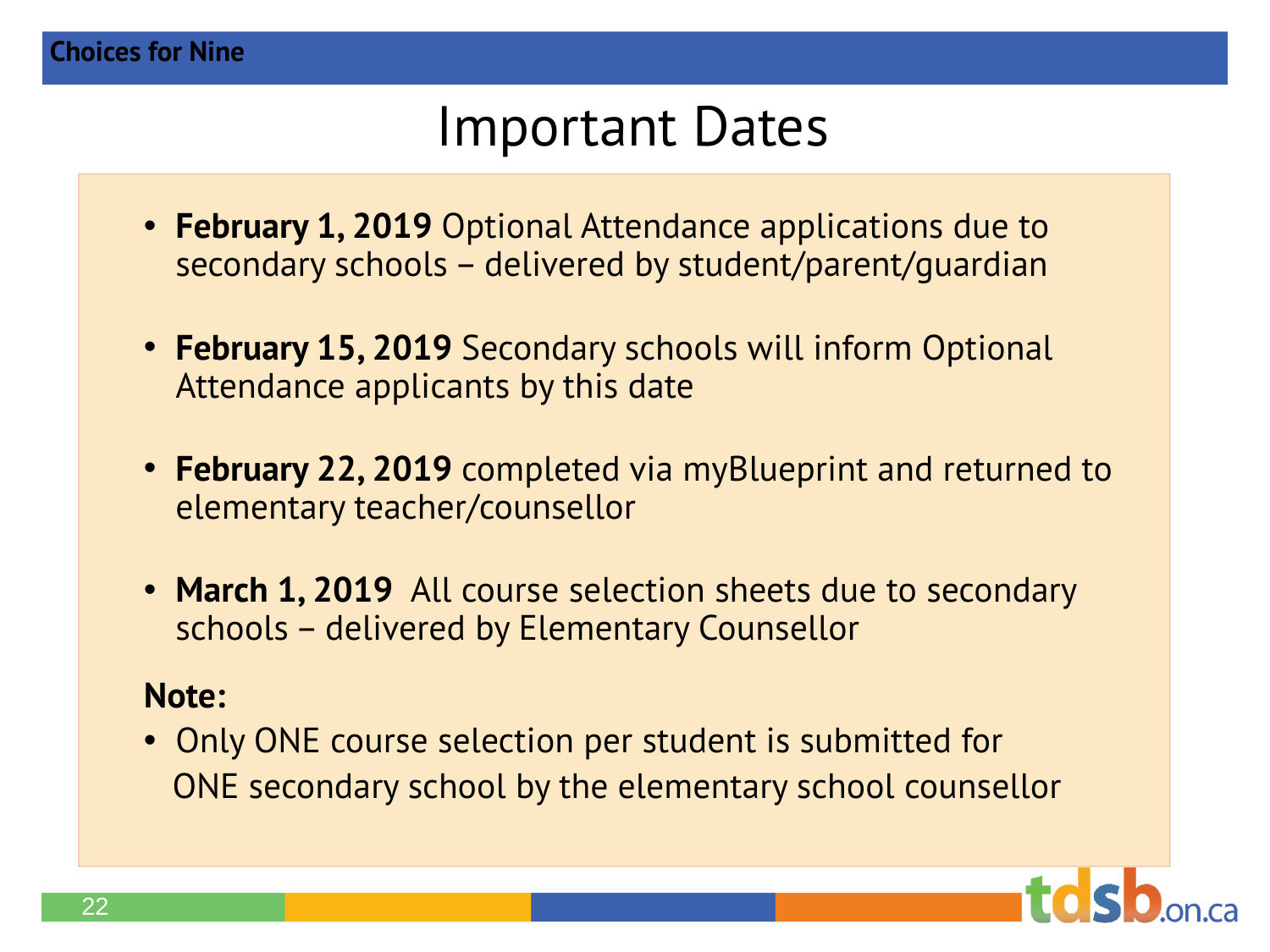

Choices for Nine
# Important Dates

February 1, 2019 Optional Attendance applications due to secondary schools – delivered by student/parent/guardian
February 15, 2019 Secondary schools will inform Optional Attendance applicants by this date
February 22, 2019 completed via myBlueprint and returned to elementary teacher/counsellor
March 1, 2019  All course selection sheets due to secondary schools – delivered by Elementary Counsellor

Note:
Only ONE course selection per student is submitted for
   ONE secondary school by the elementary school counsellor

22